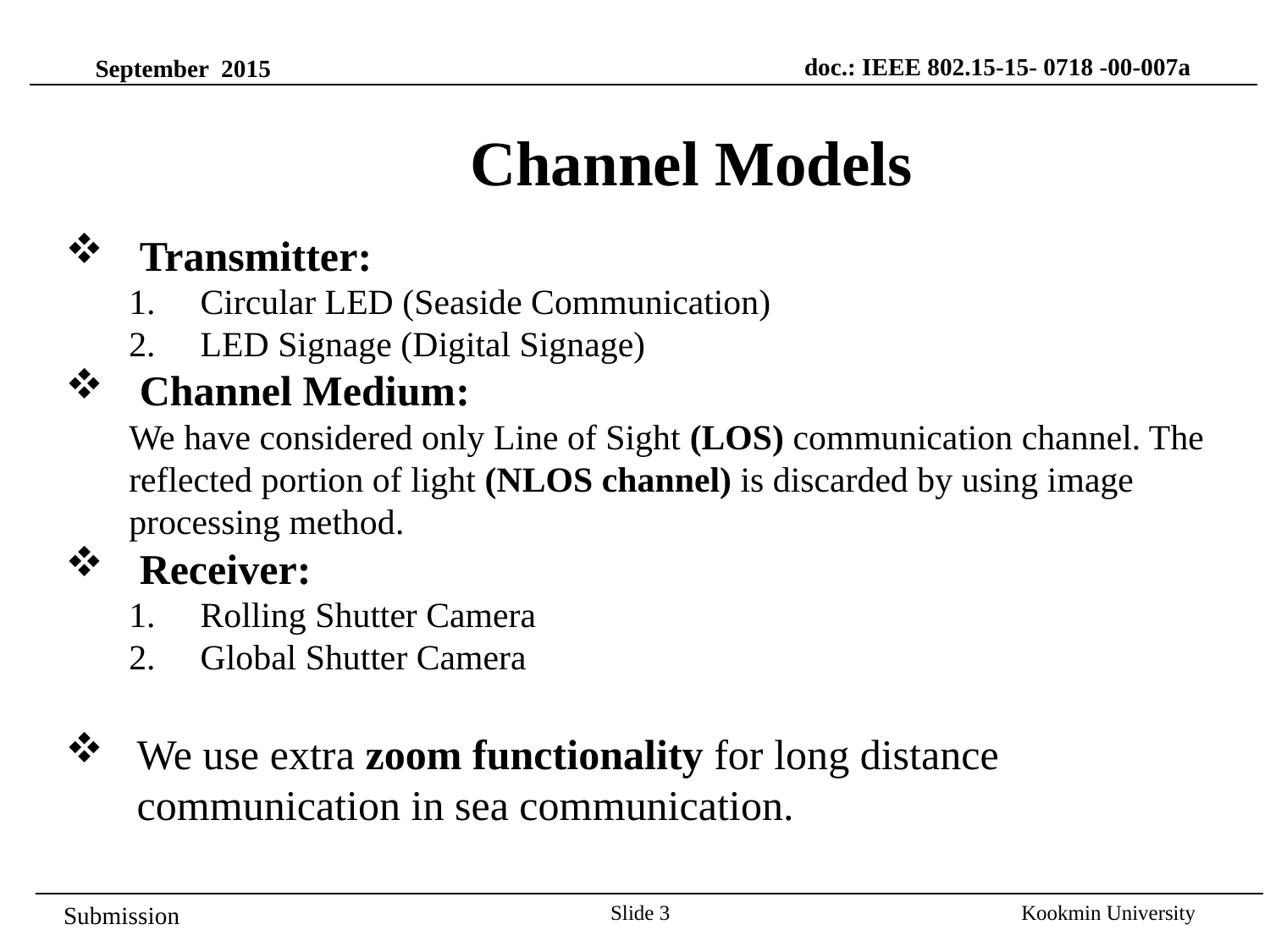

doc.: IEEE 802.15-15- 0718 -00-007a
September  2015
Channel Models
 Transmitter:
Circular LED (Seaside Communication)
LED Signage (Digital Signage)
 Channel Medium:
We have considered only Line of Sight (LOS) communication channel. The reflected portion of light (NLOS channel) is discarded by using image processing method.
 Receiver:
Rolling Shutter Camera
Global Shutter Camera

We use extra zoom functionality for long distance communication in sea communication.
Slide 3
Kookmin University
Submission